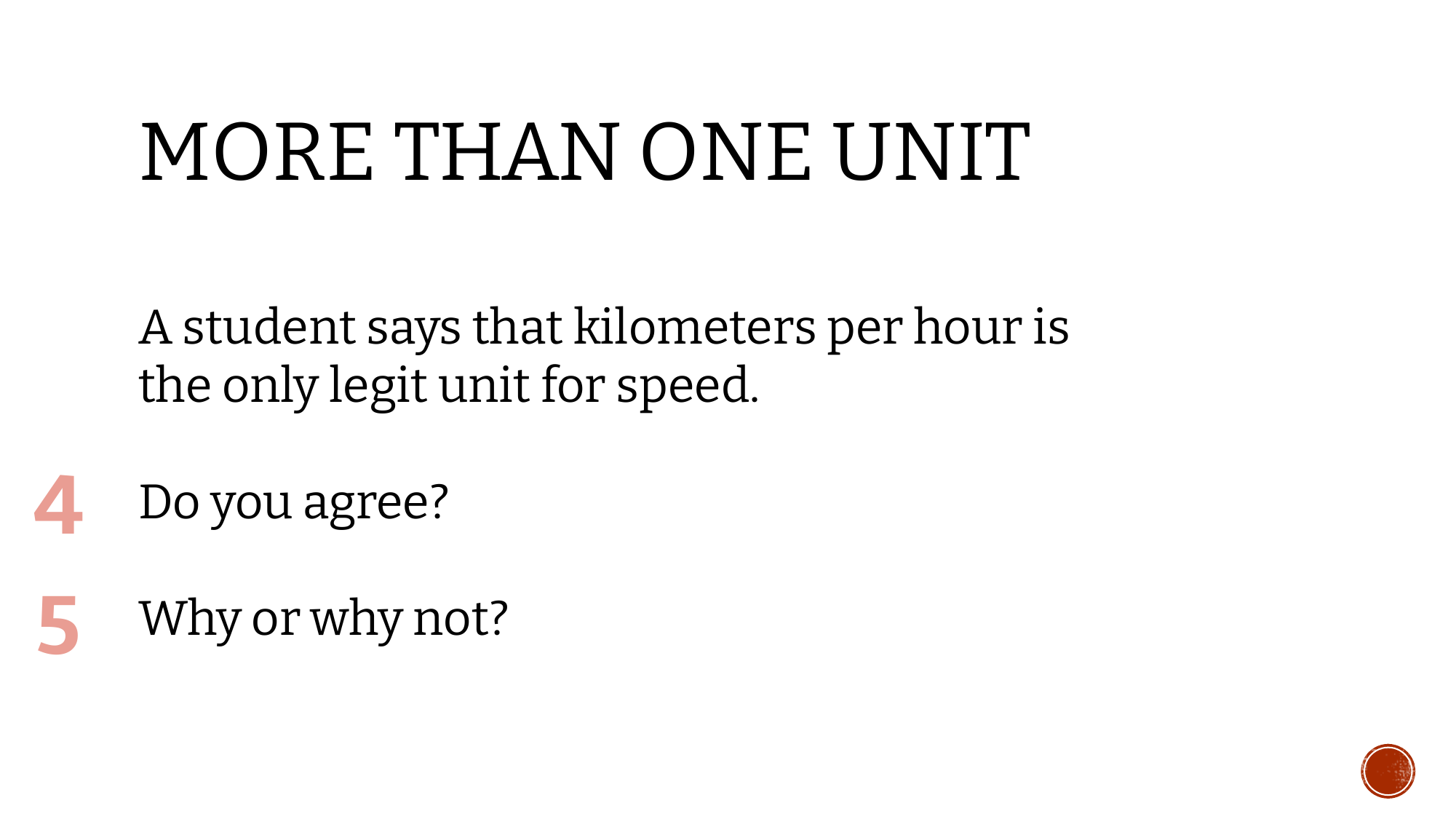

# More than one unit
A student says that kilometers per hour is the only legit unit for speed.

Do you agree?

Why or why not?
4
5